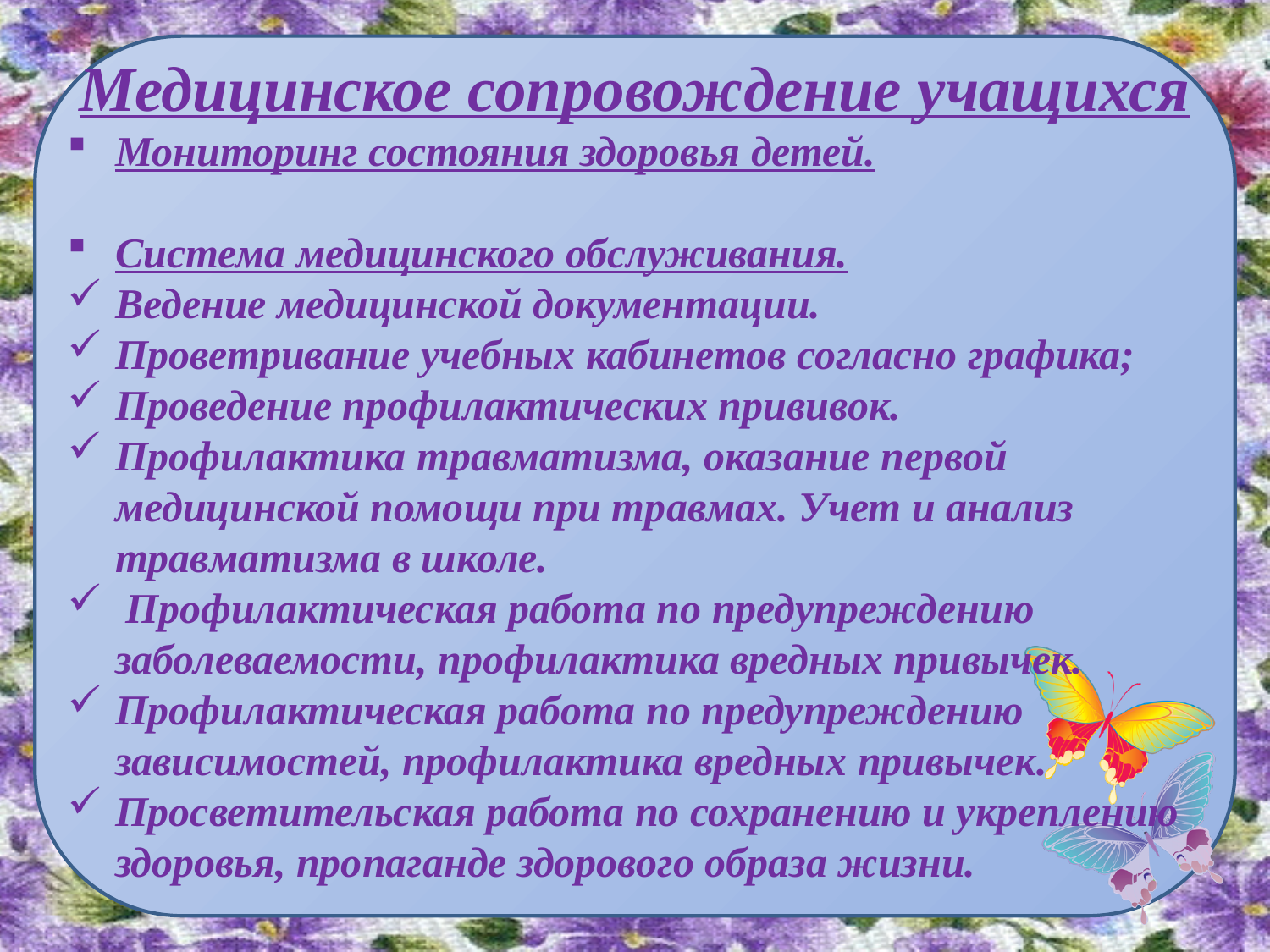

Медицинское сопровождение учащихся
Мониторинг состояния здоровья детей.

Система медицинского обслуживания.
Ведение медицинской документации.
Проветривание учебных кабинетов согласно графика;
Проведение профилактических прививок.
Профилактика травматизма, оказание первой 	 медицинской помощи при травмах. Учет и анализ травматизма в школе.
 Профилактическая работа по предупреждению 	заболеваемости, профилактика вредных привычек.
Профилактическая работа по предупреждению зависимостей, профилактика вредных привычек.
Просветительская работа по сохранению и укреплению здоровья, пропаганде здорового образа жизни.